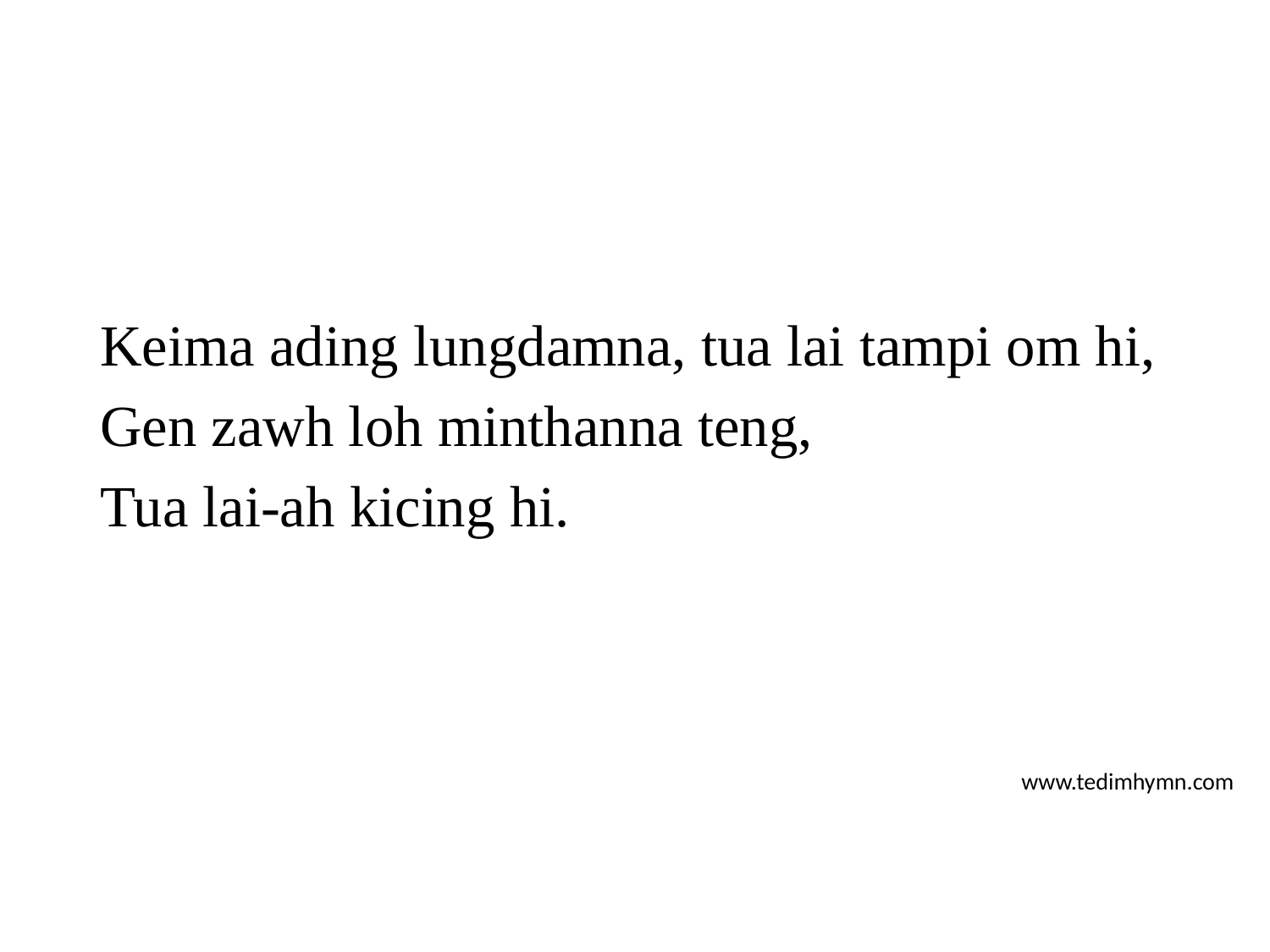

Keima ading lungdamna, tua lai tampi om hi,
Gen zawh loh minthanna teng,
Tua lai-ah kicing hi.
www.tedimhymn.com